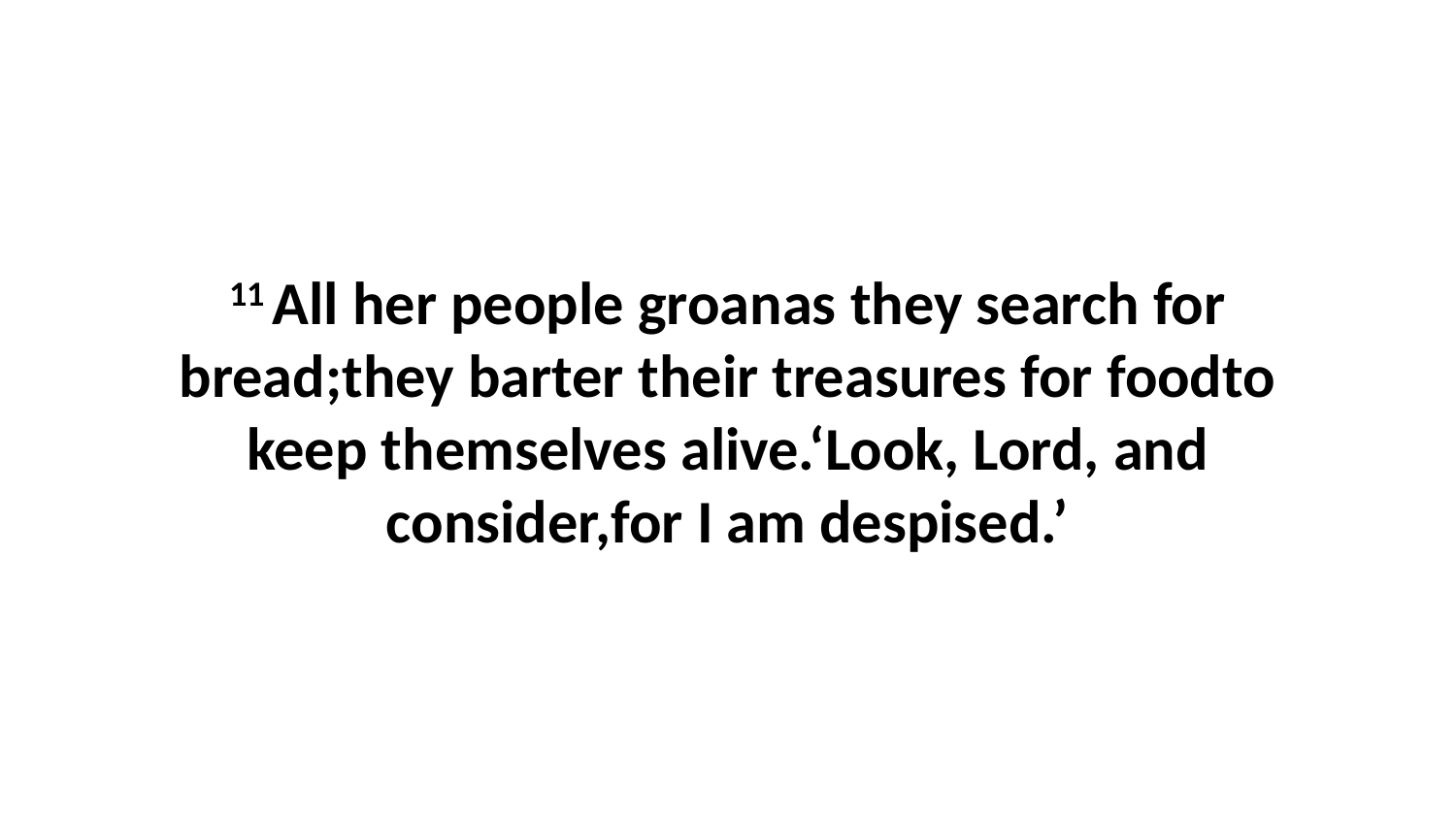

11 All her people groanas they search for bread;they barter their treasures for foodto keep themselves alive.‘Look, Lord, and consider,for I am despised.’